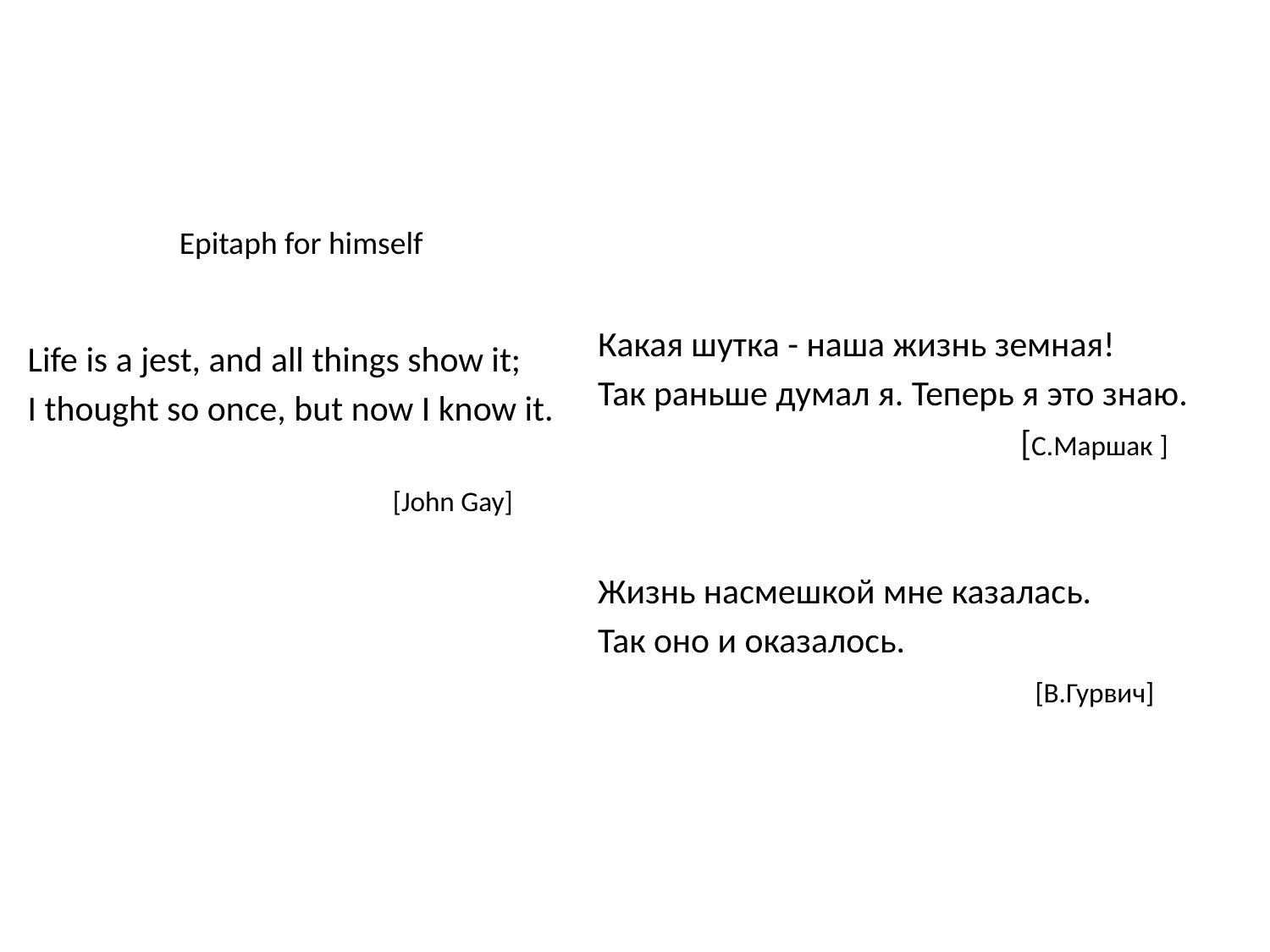

#

Какая шутка - наша жизнь земная!
Так раньше думал я. Теперь я это знаю.
		                     [С.Маршак ]

Жизнь насмешкой мне казалась.
Так оно и оказалось.
			       [В.Гурвич]
Epitaph for himself

Life is a jest, and all things show it;
I thought so once, but now I know it.

[John Gay]